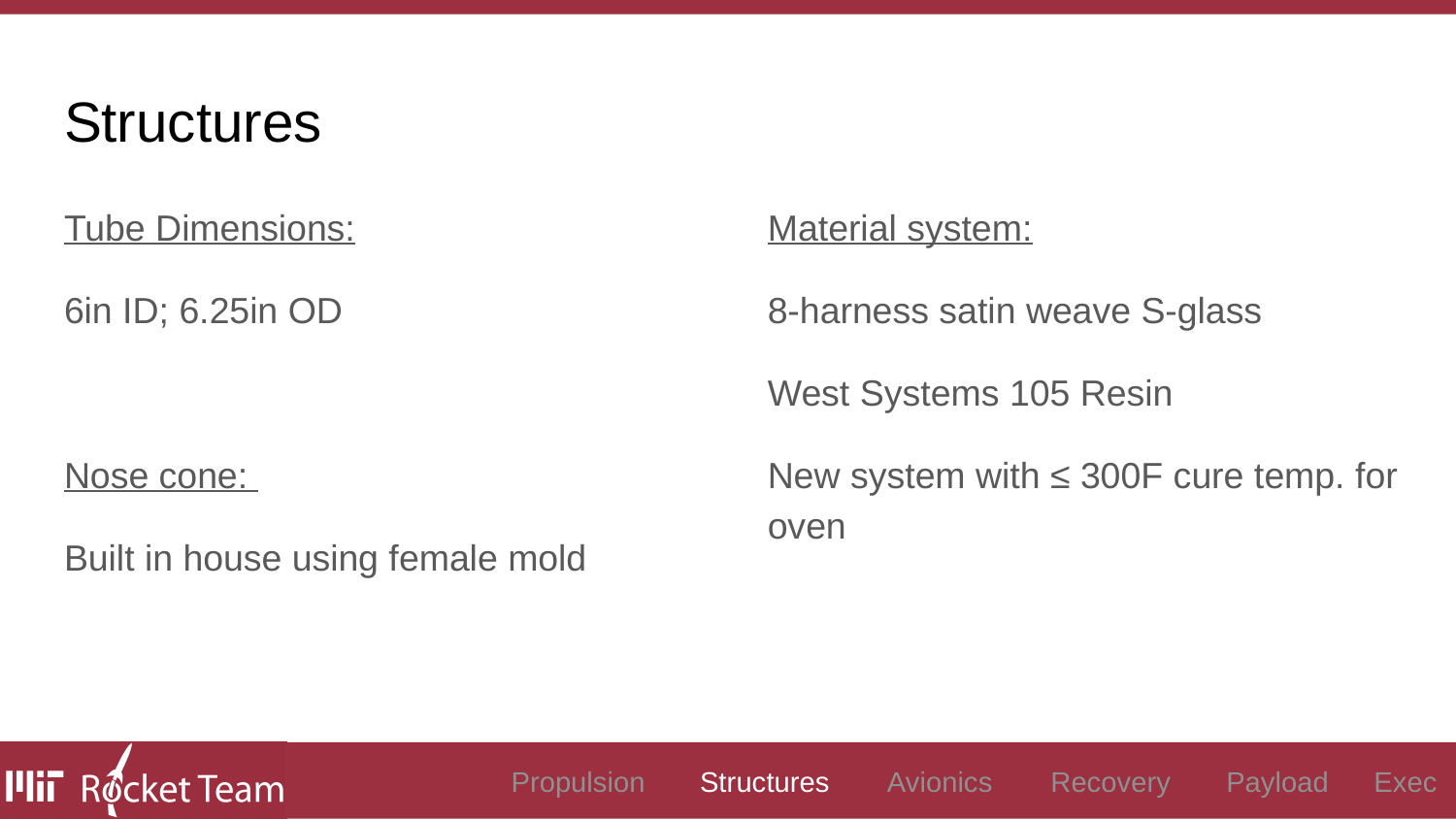

# Structures
Tube Dimensions:
6in ID; 6.25in OD

Nose cone:
Built in house using female mold

Material system:
8-harness satin weave S-glass
West Systems 105 Resin
New system with ≤ 300F cure temp. for oven
Propulsion
Structures
Avionics
Recovery
Payload
Exec